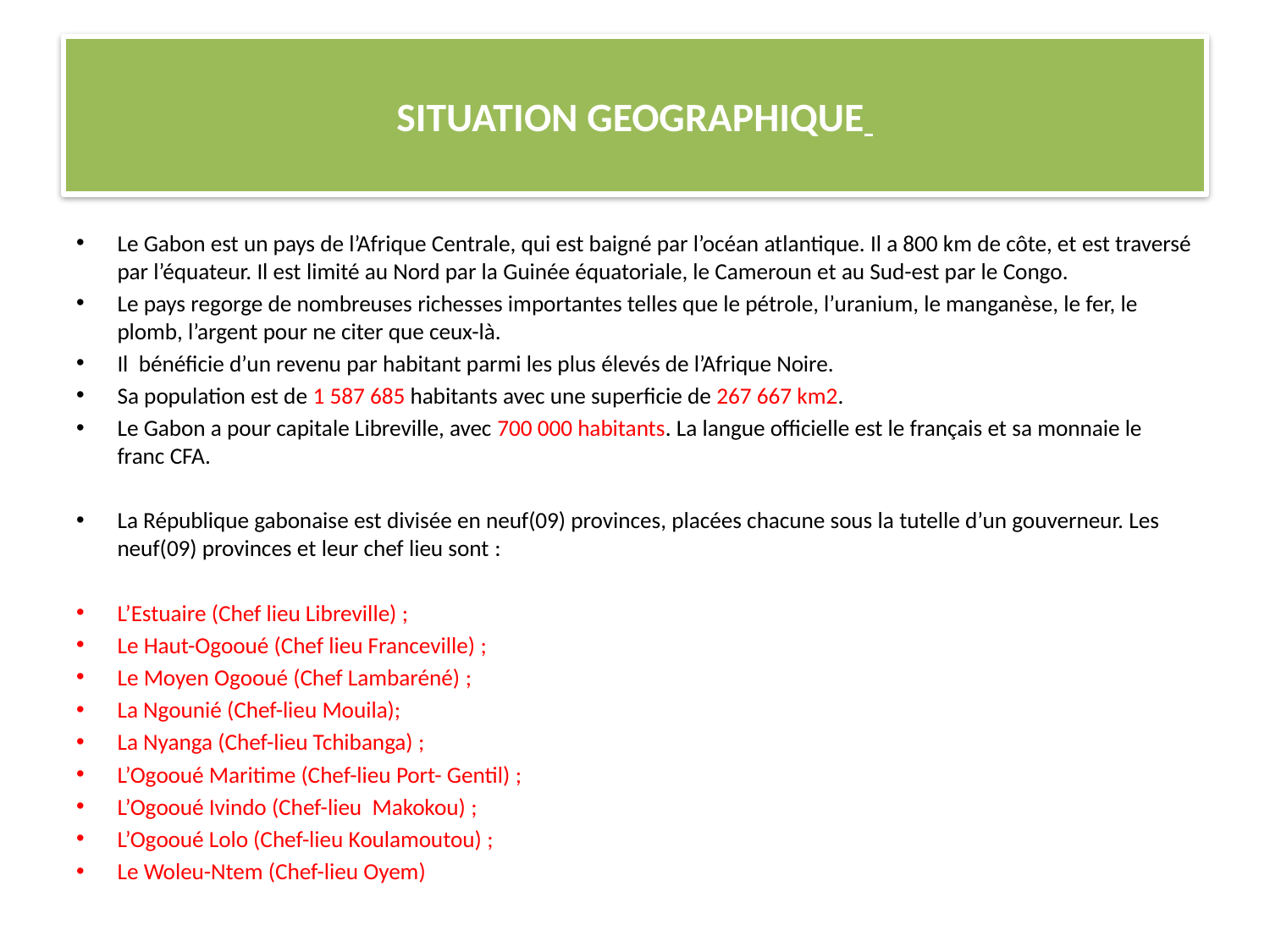

# SITUATION GEOGRAPHIQUE
Le Gabon est un pays de l’Afrique Centrale, qui est baigné par l’océan atlantique. Il a 800 km de côte, et est traversé par l’équateur. Il est limité au Nord par la Guinée équatoriale, le Cameroun et au Sud-est par le Congo.
Le pays regorge de nombreuses richesses importantes telles que le pétrole, l’uranium, le manganèse, le fer, le plomb, l’argent pour ne citer que ceux-là.
Il  bénéficie d’un revenu par habitant parmi les plus élevés de l’Afrique Noire.
Sa population est de 1 587 685 habitants avec une superficie de 267 667 km2.
Le Gabon a pour capitale Libreville, avec 700 000 habitants. La langue officielle est le français et sa monnaie le franc CFA.

La République gabonaise est divisée en neuf(09) provinces, placées chacune sous la tutelle d’un gouverneur. Les neuf(09) provinces et leur chef lieu sont :

L’Estuaire (Chef lieu Libreville) ;
Le Haut-Ogooué (Chef lieu Franceville) ;
Le Moyen Ogooué (Chef Lambaréné) ;
La Ngounié (Chef-lieu Mouila);
La Nyanga (Chef-lieu Tchibanga) ;
L’Ogooué Maritime (Chef-lieu Port- Gentil) ;
L’Ogooué Ivindo (Chef-lieu  Makokou) ;
L’Ogooué Lolo (Chef-lieu Koulamoutou) ;
Le Woleu-Ntem (Chef-lieu Oyem)